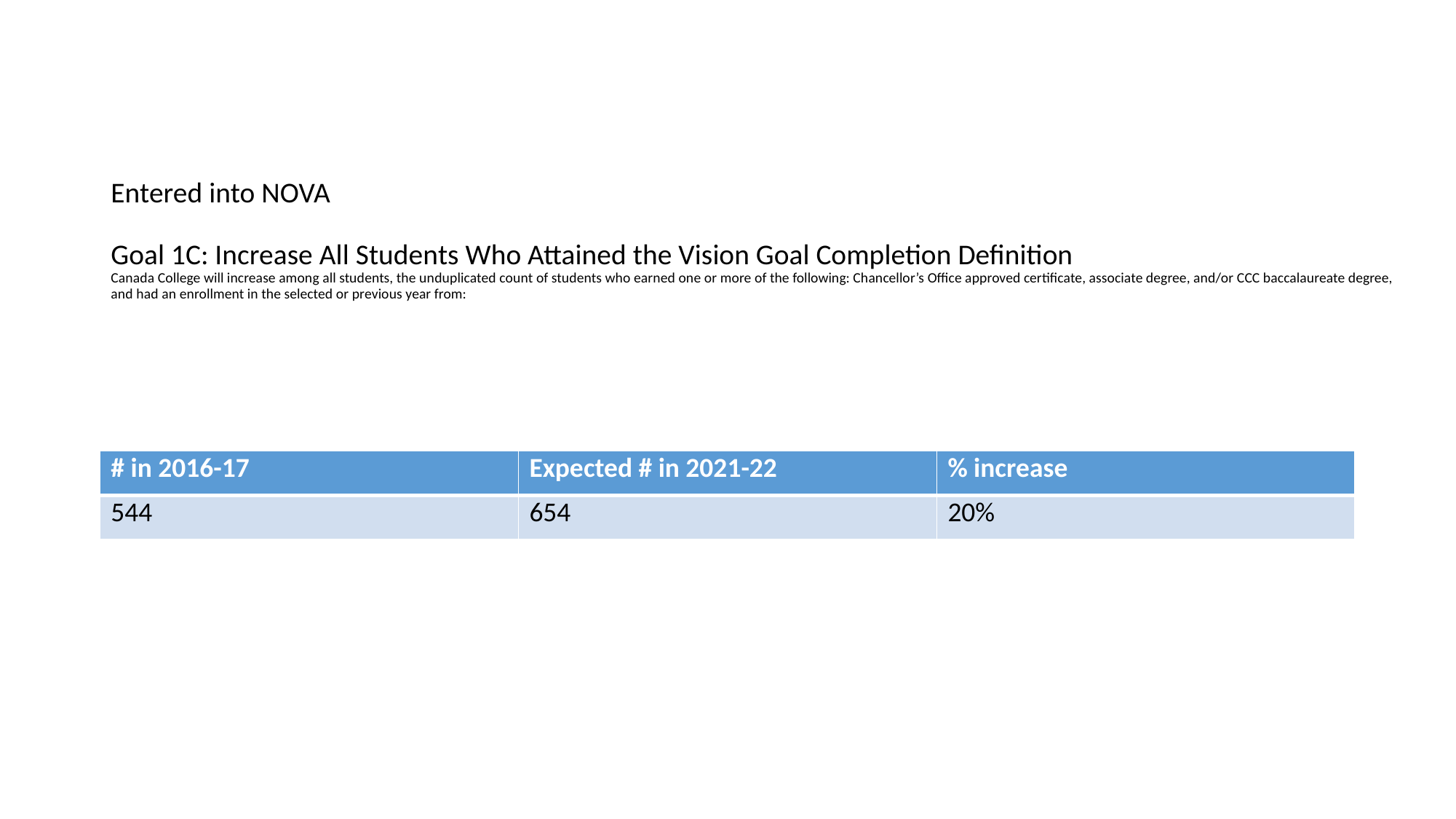

# Entered into NOVA Goal 1C: Increase All Students Who Attained the Vision Goal Completion Definition Canada College will increase among all students, the unduplicated count of students who earned one or more of the following: Chancellor’s Office approved certificate, associate degree, and/or CCC baccalaureate degree, and had an enrollment in the selected or previous year from:
| # in 2016-17 | Expected # in 2021-22 | % increase |
| --- | --- | --- |
| 544 | 654 | 20% |